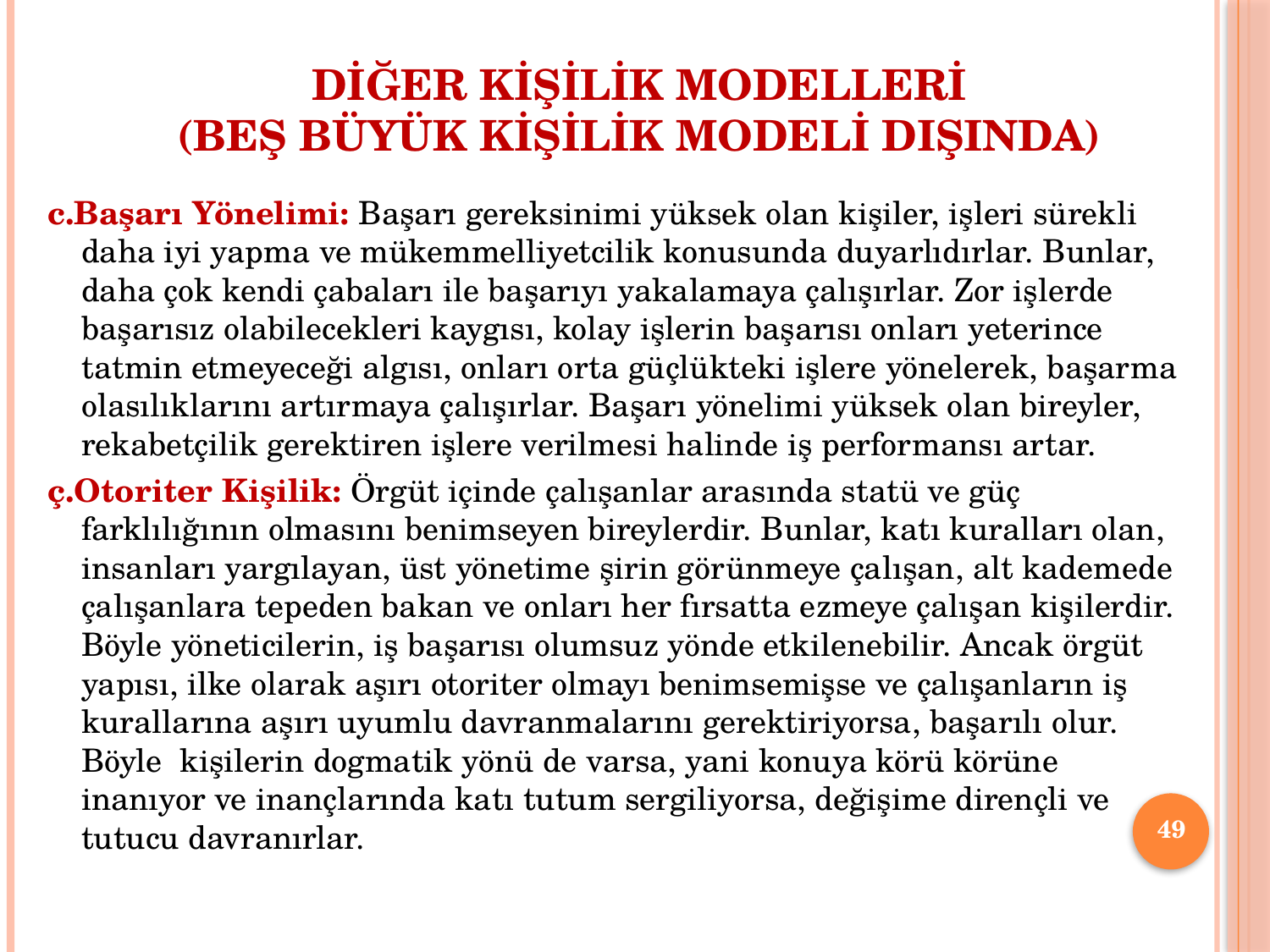

# Diğer Kişilik Modelleri (Beş Büyük Kişilik Modeli Dışında)
c.Başarı Yönelimi: Başarı gereksinimi yüksek olan kişiler, işleri sürekli daha iyi yapma ve mükemmelliyetcilik konusunda duyarlıdırlar. Bunlar, daha çok kendi çabaları ile başarıyı yakalamaya çalışırlar. Zor işlerde başarısız olabilecekleri kaygısı, kolay işlerin başarısı onları yeterince tatmin etmeyeceği algısı, onları orta güçlükteki işlere yönelerek, başarma olasılıklarını artırmaya çalışırlar. Başarı yönelimi yüksek olan bireyler, rekabetçilik gerektiren işlere verilmesi halinde iş performansı artar.
ç.Otoriter Kişilik: Örgüt içinde çalışanlar arasında statü ve güç farklılığının olmasını benimseyen bireylerdir. Bunlar, katı kuralları olan, insanları yargılayan, üst yönetime şirin görünmeye çalışan, alt kademede çalışanlara tepeden bakan ve onları her fırsatta ezmeye çalışan kişilerdir. Böyle yöneticilerin, iş başarısı olumsuz yönde etkilenebilir. Ancak örgüt yapısı, ilke olarak aşırı otoriter olmayı benimsemişse ve çalışanların iş kurallarına aşırı uyumlu davranmalarını gerektiriyorsa, başarılı olur. Böyle  kişilerin dogmatik yönü de varsa, yani konuya körü körüne inanıyor ve inançlarında katı tutum sergiliyorsa, değişime dirençli ve tutucu davranırlar.

49